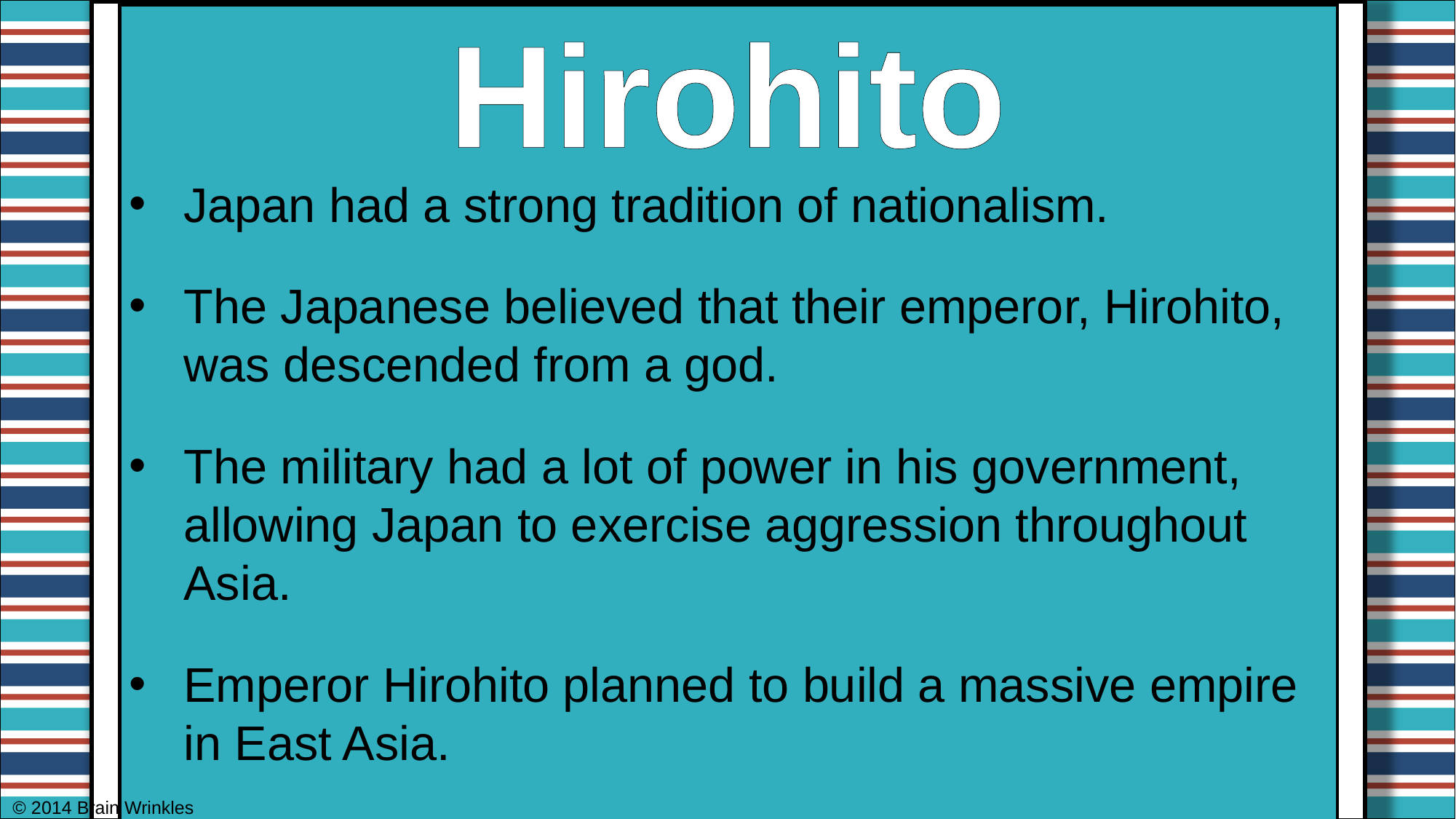

Hirohito

Japan had a strong tradition of nationalism.

The Japanese believed that their emperor, Hirohito, was descended from a god.

The military had a lot of power in his government, allowing Japan to exercise aggression throughout Asia.

Emperor Hirohito planned to build a massive empire in East Asia.

© 2014 Brain Wrinkles